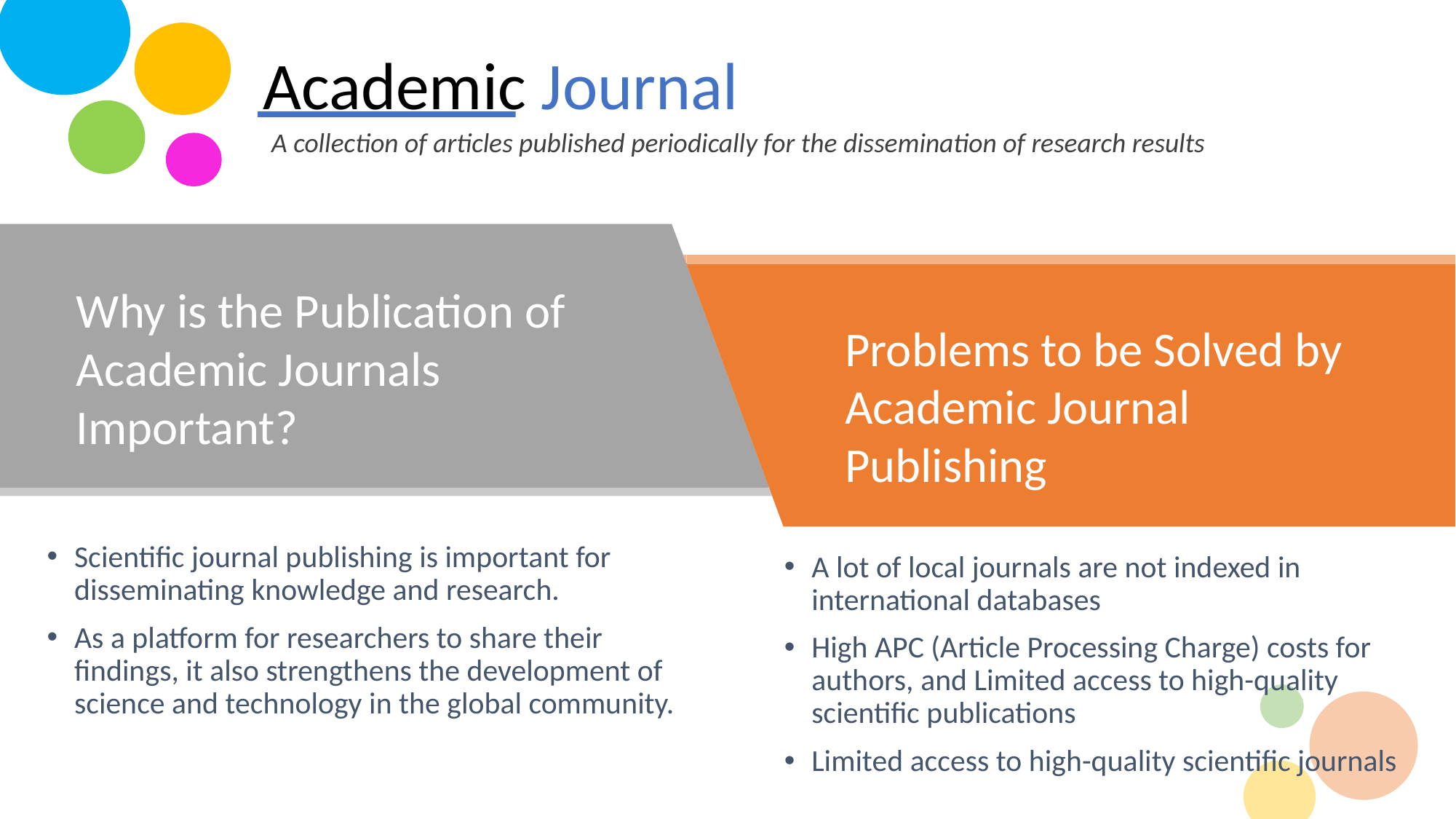

# Academic Journal
A collection of articles published periodically for the dissemination of research results
Why is the Publication of Academic Journals Important?
Problems to be Solved by Academic Journal Publishing
Scientific journal publishing is important for disseminating knowledge and research.
As a platform for researchers to share their findings, it also strengthens the development of science and technology in the global community.
A lot of local journals are not indexed in international databases
High APC (Article Processing Charge) costs for authors, and Limited access to high-quality scientific publications
Limited access to high-quality scientific journals
2